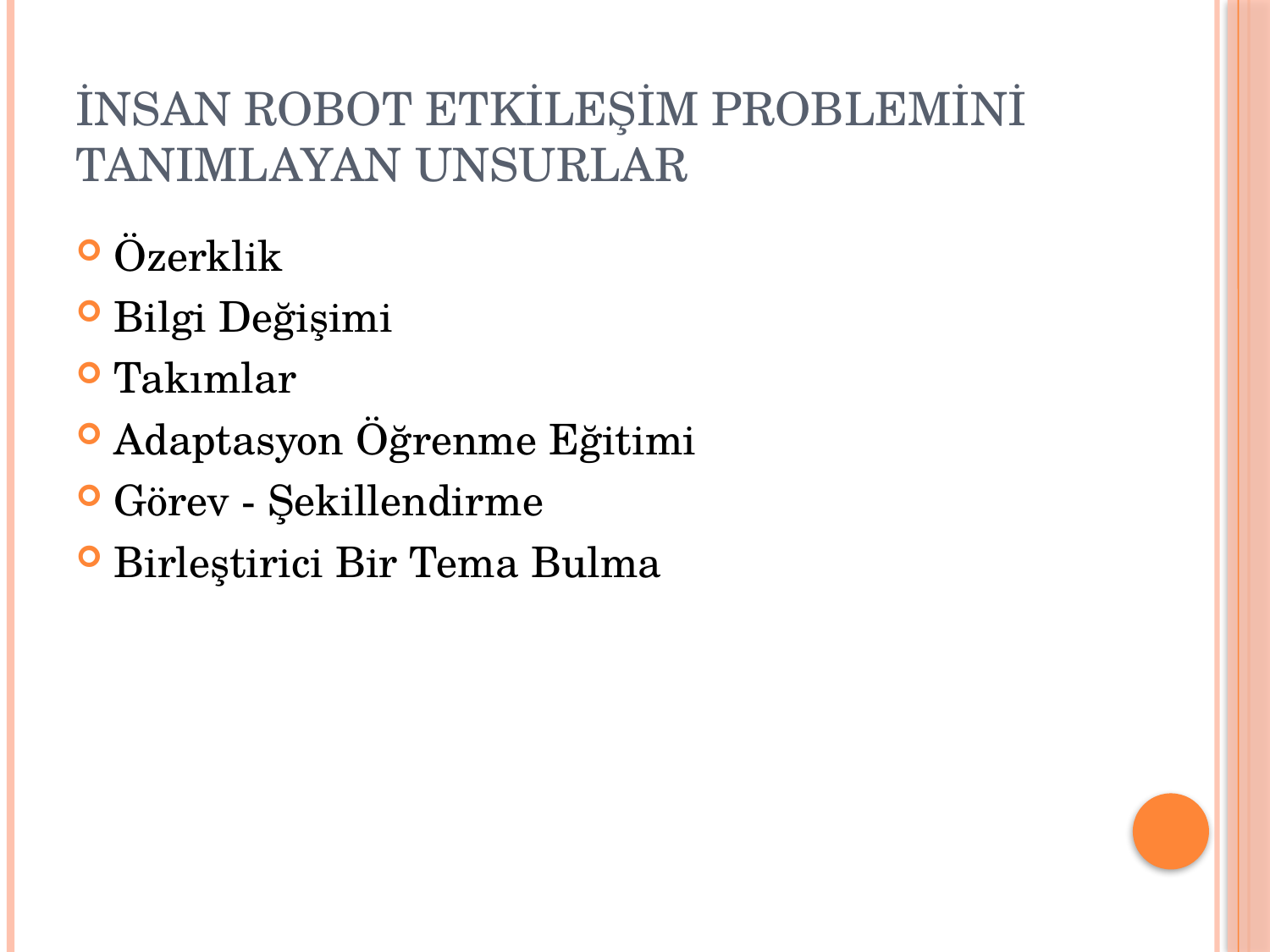

# İNSAN ROBOT ETKİLEŞİM PROBLEMİNİ TANIMLAYAN UNSURLAR
Özerklik
Bilgi Değişimi
Takımlar
Adaptasyon Öğrenme Eğitimi
Görev - Şekillendirme
Birleştirici Bir Tema Bulma